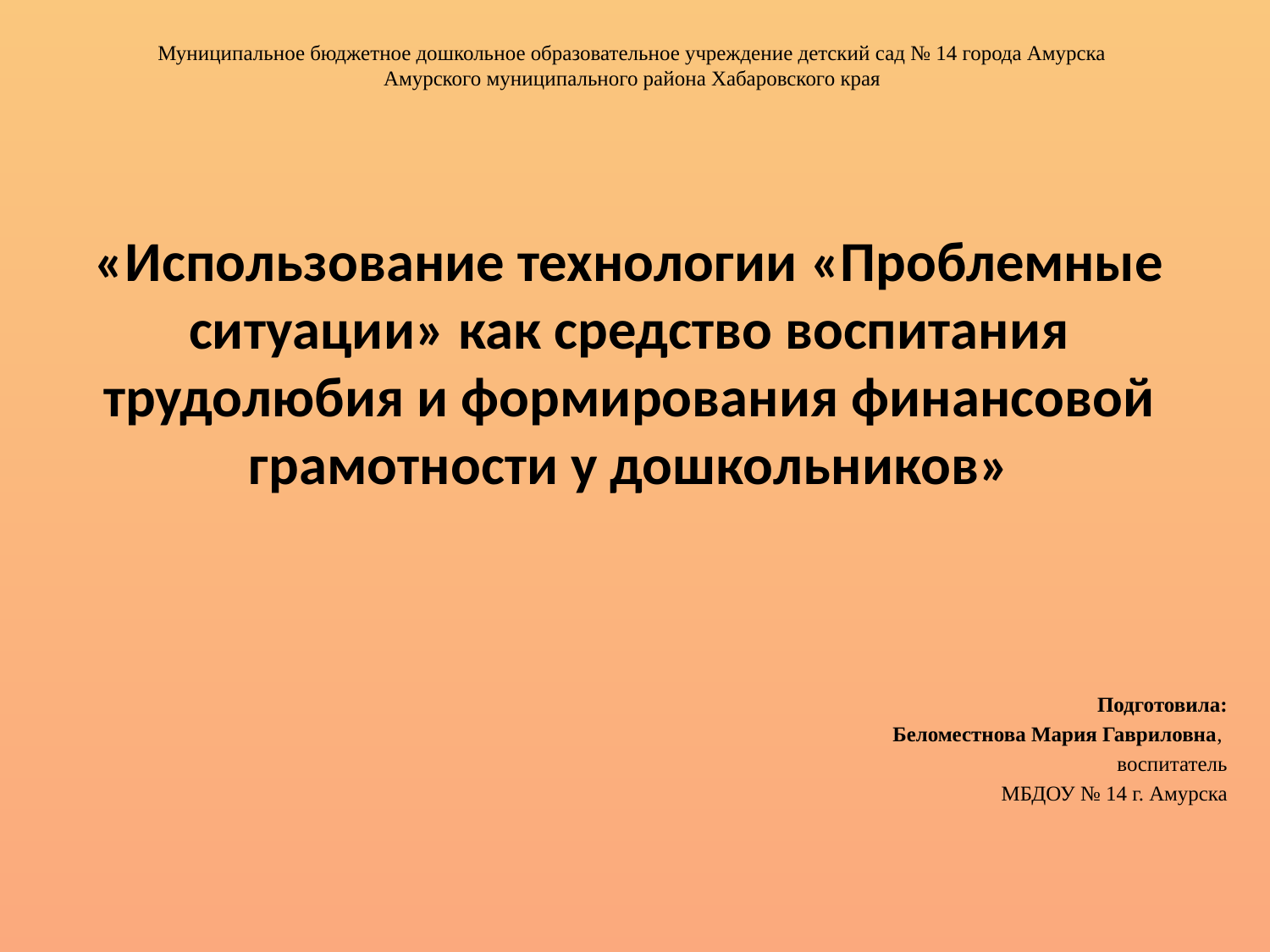

Муниципальное бюджетное дошкольное образовательное учреждение детский сад № 14 города Амурска
Амурского муниципального района Хабаровского края
# «Использование технологии «Проблемные ситуации» как средство воспитания трудолюбия и формирования финансовой грамотности у дошкольников»
Подготовила:
Беломестнова Мария Гавриловна,
воспитатель
МБДОУ № 14 г. Амурска